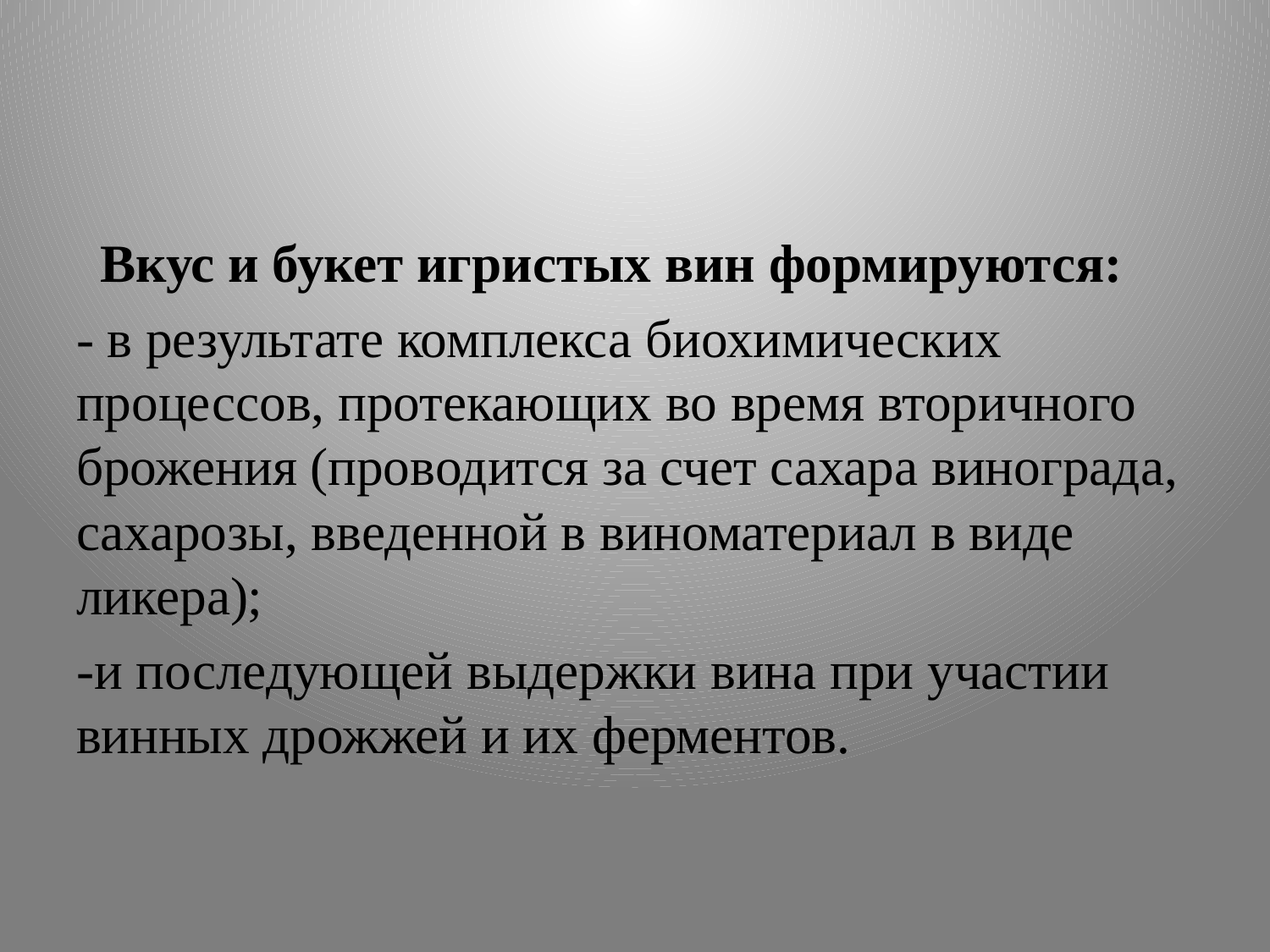

#
  Вкус и букет игристых вин формируются:
- в результате комплекса биохимических процессов, протекающих во время вторичного брожения (проводится за счет сахара винограда, сахарозы, введенной в виноматериал в виде ликера);
-и последующей выдержки вина при участии винных дрожжей и их ферментов.